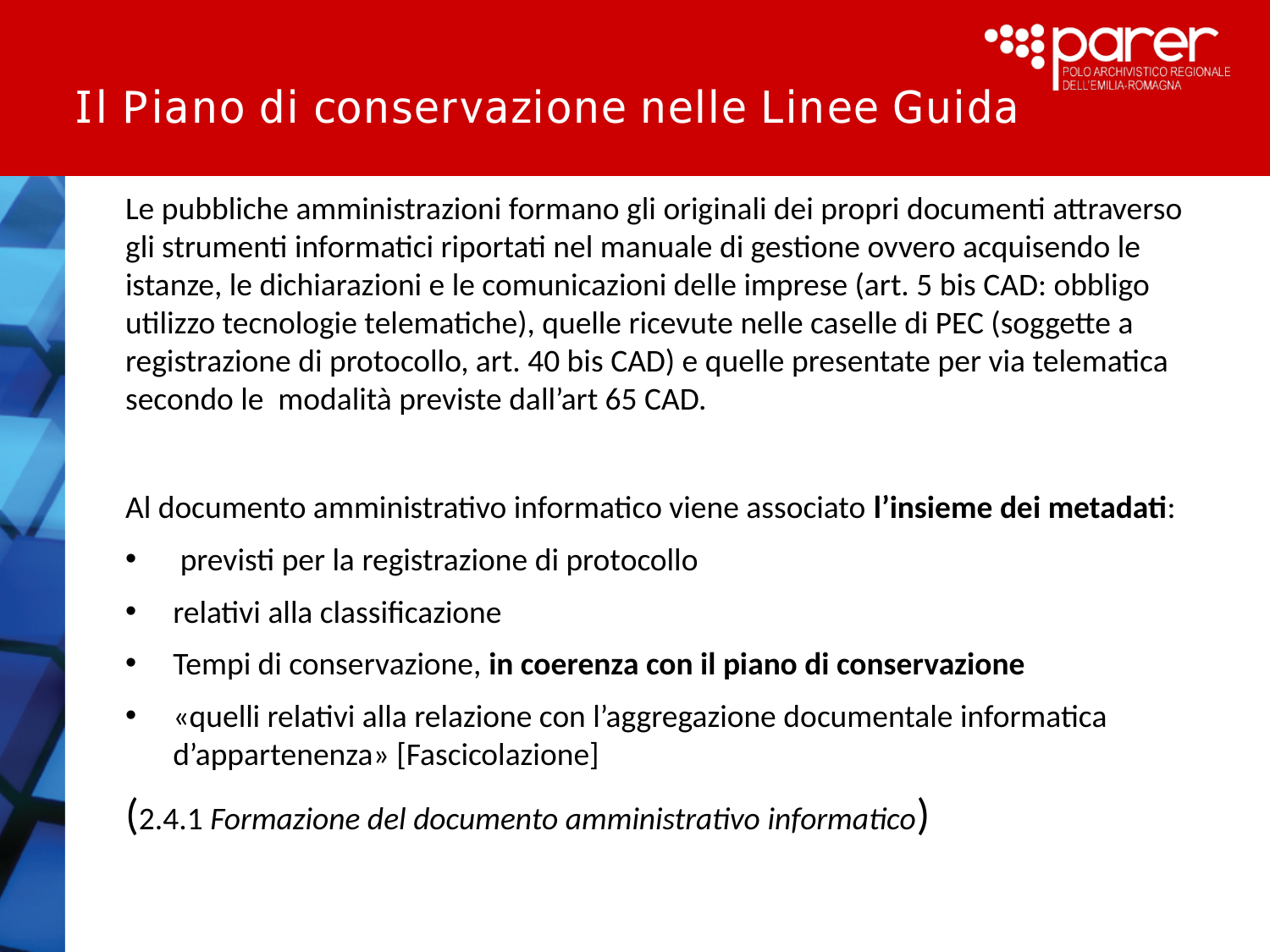

# Il Piano di conservazione nelle Linee Guida
Le pubbliche amministrazioni formano gli originali dei propri documenti attraverso gli strumenti informatici riportati nel manuale di gestione ovvero acquisendo le istanze, le dichiarazioni e le comunicazioni delle imprese (art. 5 bis CAD: obbligo utilizzo tecnologie telematiche), quelle ricevute nelle caselle di PEC (soggette a registrazione di protocollo, art. 40 bis CAD) e quelle presentate per via telematica secondo le  modalità previste dall’art 65 CAD.

Al documento amministrativo informatico viene associato l’insieme dei metadati:
 previsti per la registrazione di protocollo
relativi alla classificazione
Tempi di conservazione, in coerenza con il piano di conservazione
«quelli relativi alla relazione con l’aggregazione documentale informatica d’appartenenza» [Fascicolazione]
(2.4.1 Formazione del documento amministrativo informatico)